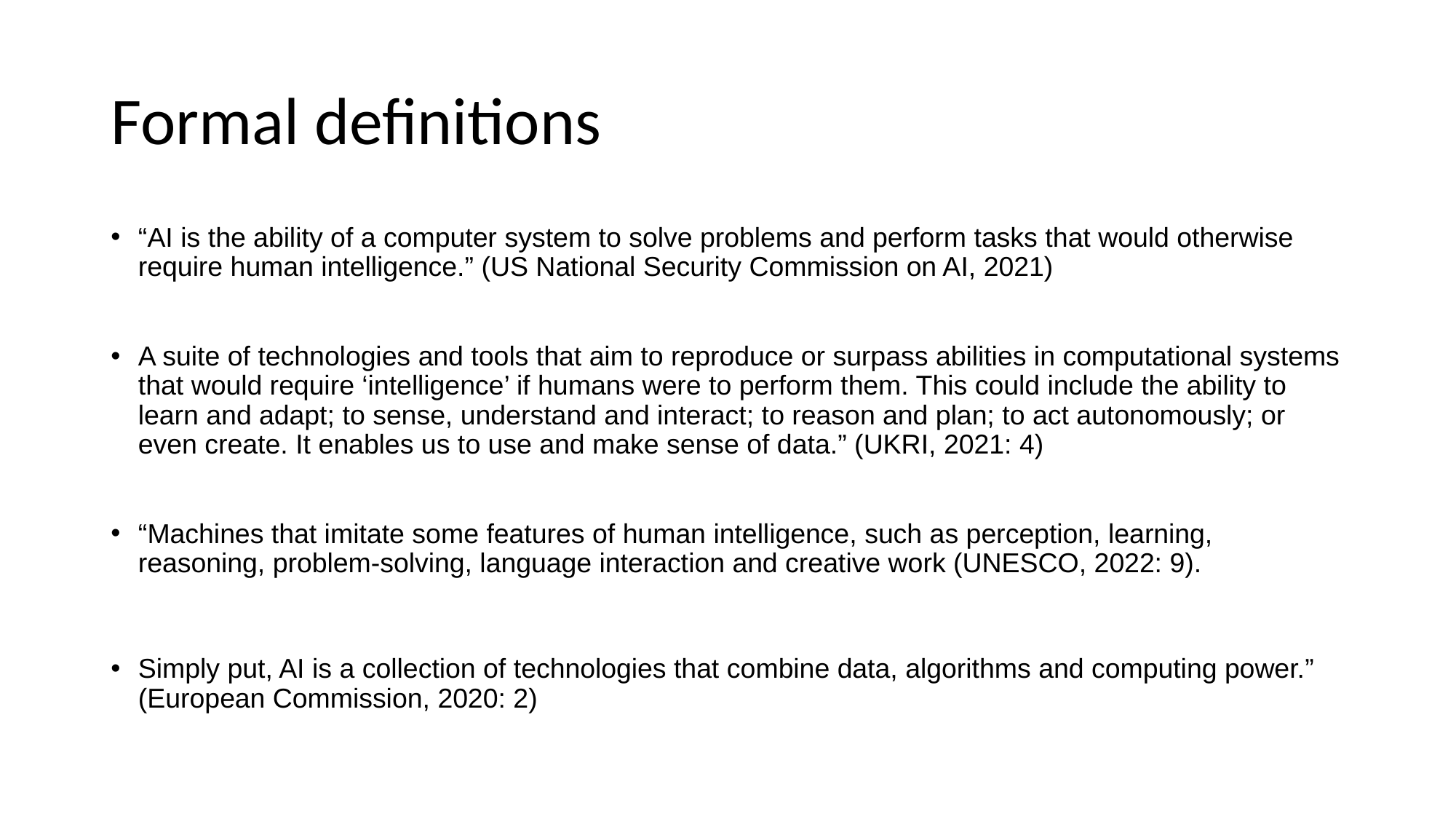

# Formal definitions
“AI is the ability of a computer system to solve problems and perform tasks that would otherwise require human intelligence.” (US National Security Commission on AI, 2021)

A suite of technologies and tools that aim to reproduce or surpass abilities in computational systems that would require ‘intelligence’ if humans were to perform them. This could include the ability to learn and adapt; to sense, understand and interact; to reason and plan; to act autonomously; or even create. It enables us to use and make sense of data.” (UKRI, 2021: 4)

“Machines that imitate some features of human intelligence, such as perception, learning, reasoning, problem-solving, language interaction and creative work (UNESCO, 2022: 9).

Simply put, AI is a collection of technologies that combine data, algorithms and computing power.” (European Commission, 2020: 2)